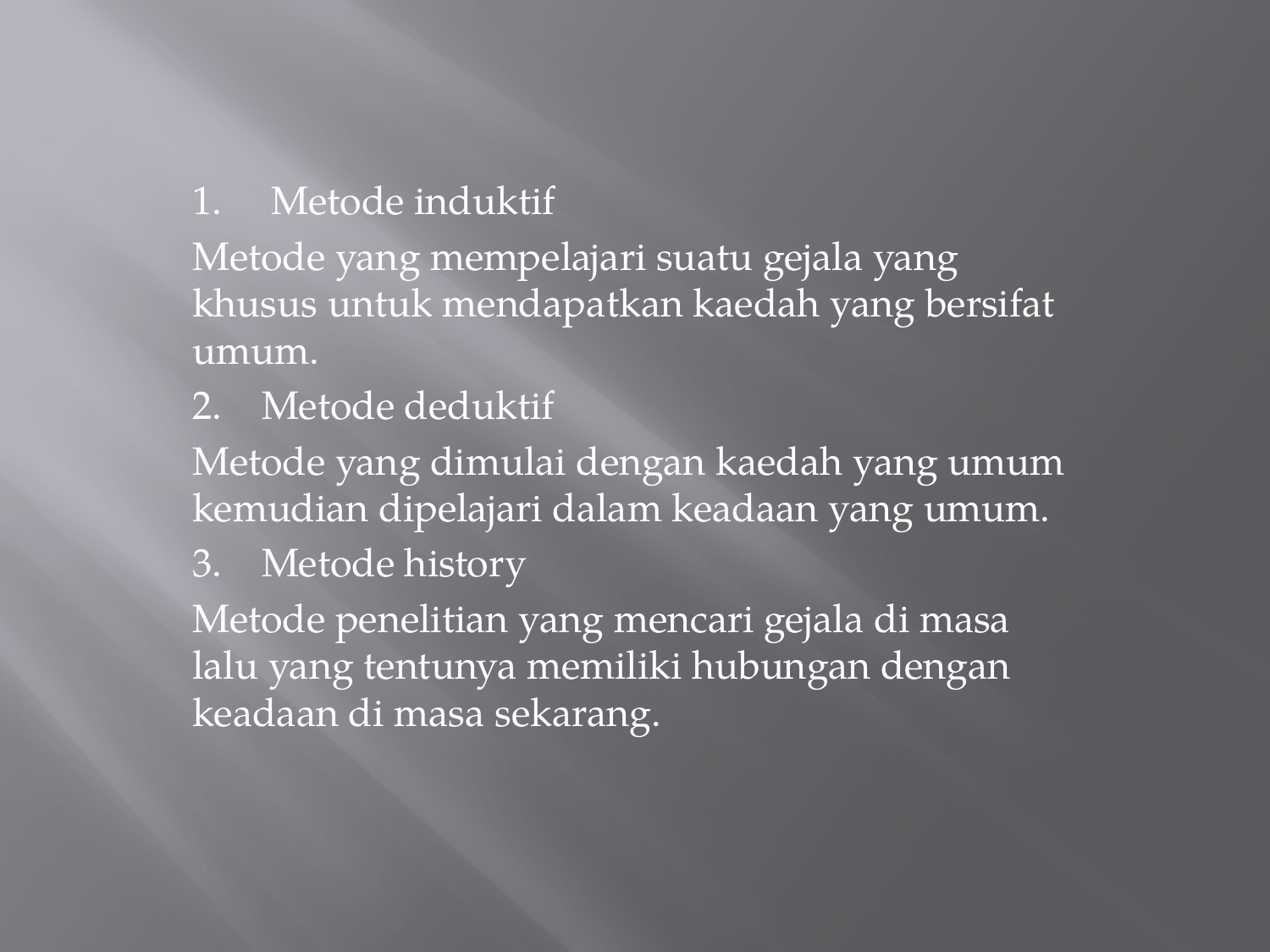

1.     Metode induktif
Metode yang mempelajari suatu gejala yang khusus untuk mendapatkan kaedah yang bersifat umum.
2.    Metode deduktif
Metode yang dimulai dengan kaedah yang umum kemudian dipelajari dalam keadaan yang umum.
3.    Metode history
Metode penelitian yang mencari gejala di masa lalu yang tentunya memiliki hubungan dengan keadaan di masa sekarang.